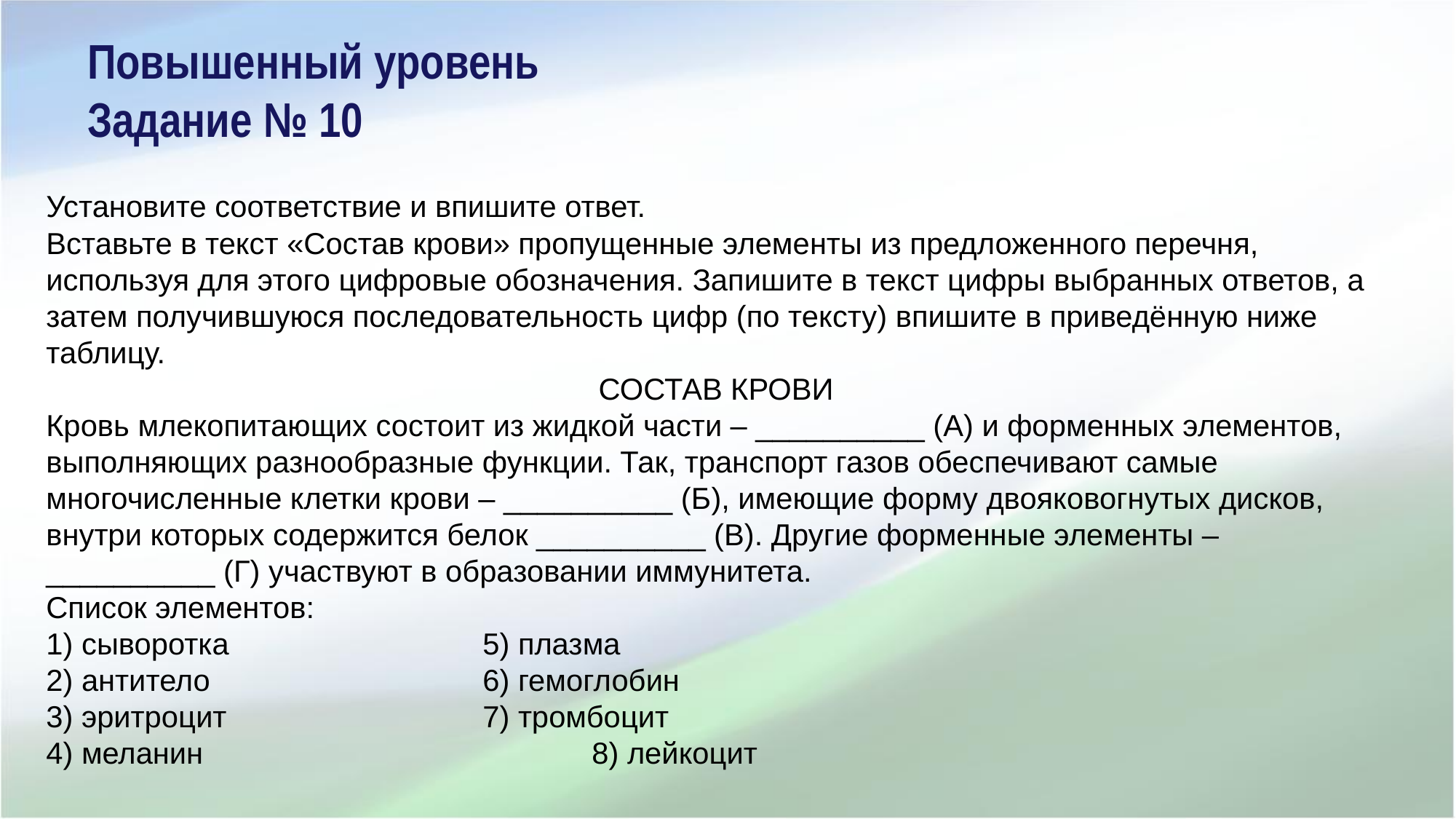

Повышенный уровень
Задание № 10
Установите соответствие и впишите ответ.
Вставьте в текст «Состав крови» пропущенные элементы из предложенного перечня, используя для этого цифровые обозначения. Запишите в текст цифры выбранных ответов, а затем получившуюся последовательность цифр (по тексту) впишите в приведённую ниже таблицу.
СОСТАВ КРОВИ
Кровь млекопитающих состоит из жидкой части – __________ (А) и форменных элементов, выполняющих разнообразные функции. Так, транспорт газов обеспечивают самые многочисленные клетки крови – __________ (Б), имеющие форму двояковогнутых дисков, внутри которых содержится белок __________ (В). Другие форменные элементы – __________ (Г) участвуют в образовании иммунитета.
Список элементов:
1) сыворотка			5) плазма
2) антитело			6) гемоглобин
3) эритроцит			7) тромбоцит
4) меланин				8) лейкоцит